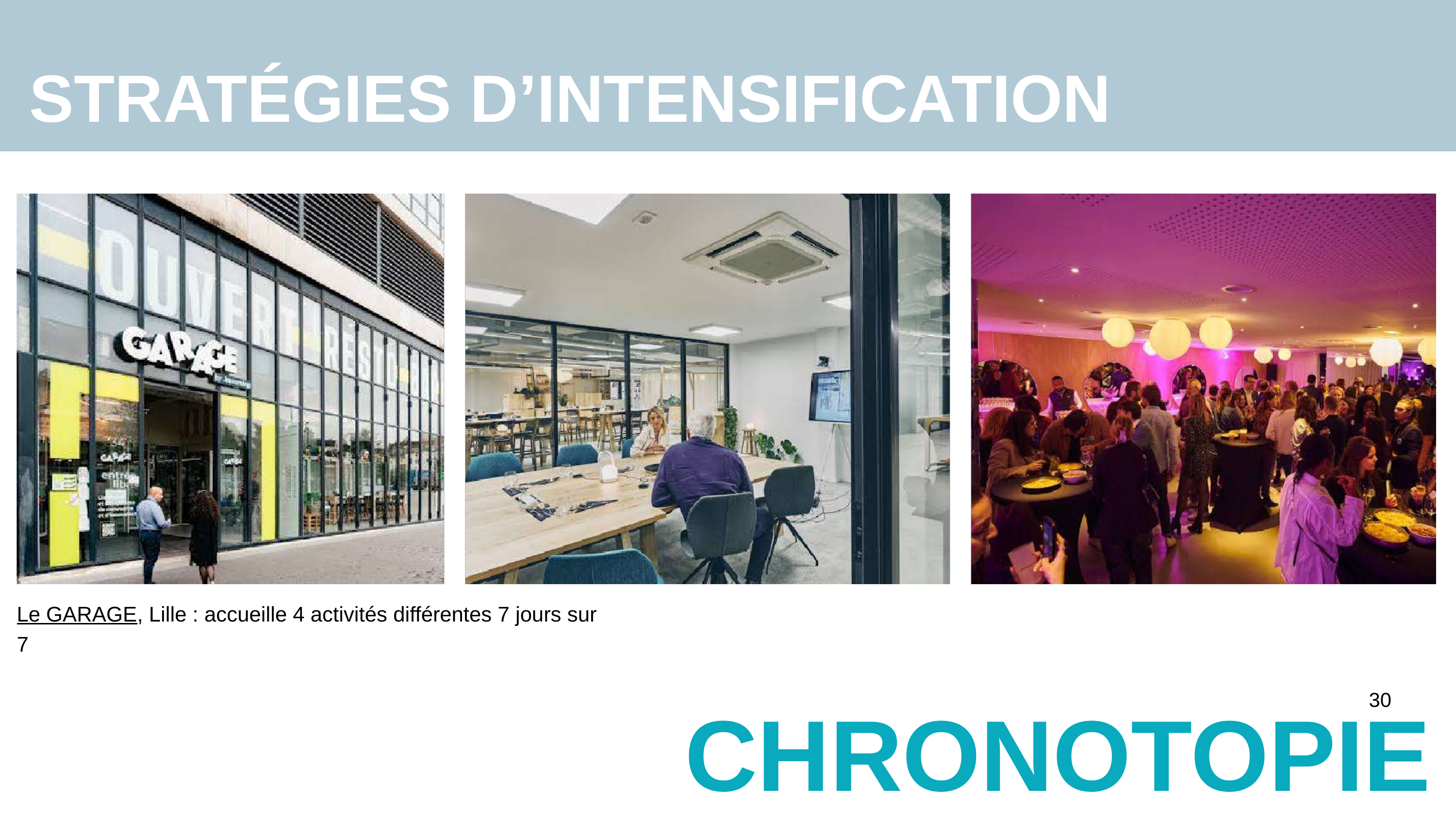

STRATÉGIES D’INTENSIFICATION

Le GARAGE, Lille : accueille 4 activités différentes 7 jours sur 7
CHRONOTOPIE
30